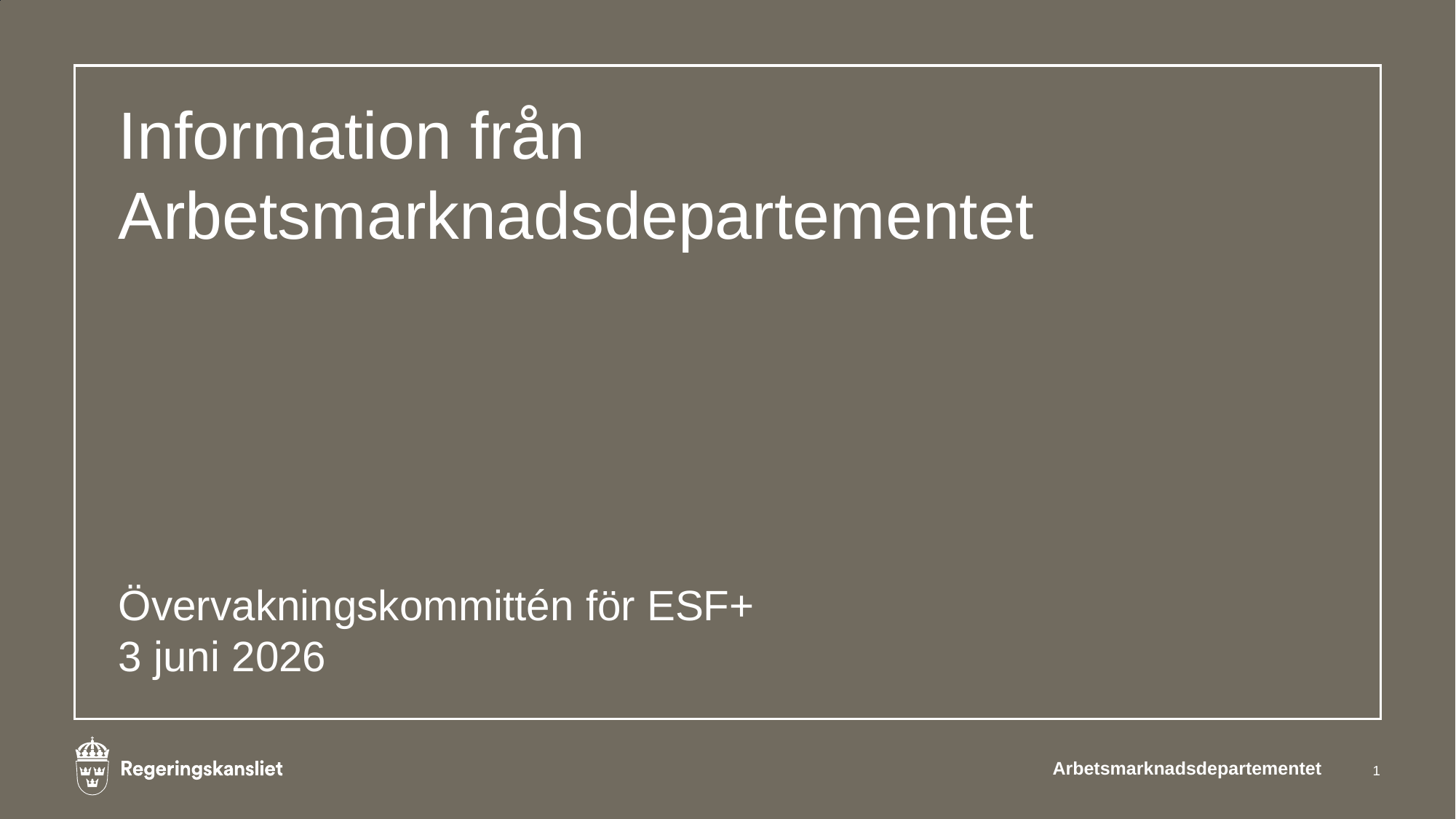

# Information från Arbetsmarknadsdepartementet

Övervakningskommittén för ESF+
3 juni 2026

Arbetsmarknadsdepartementet
1